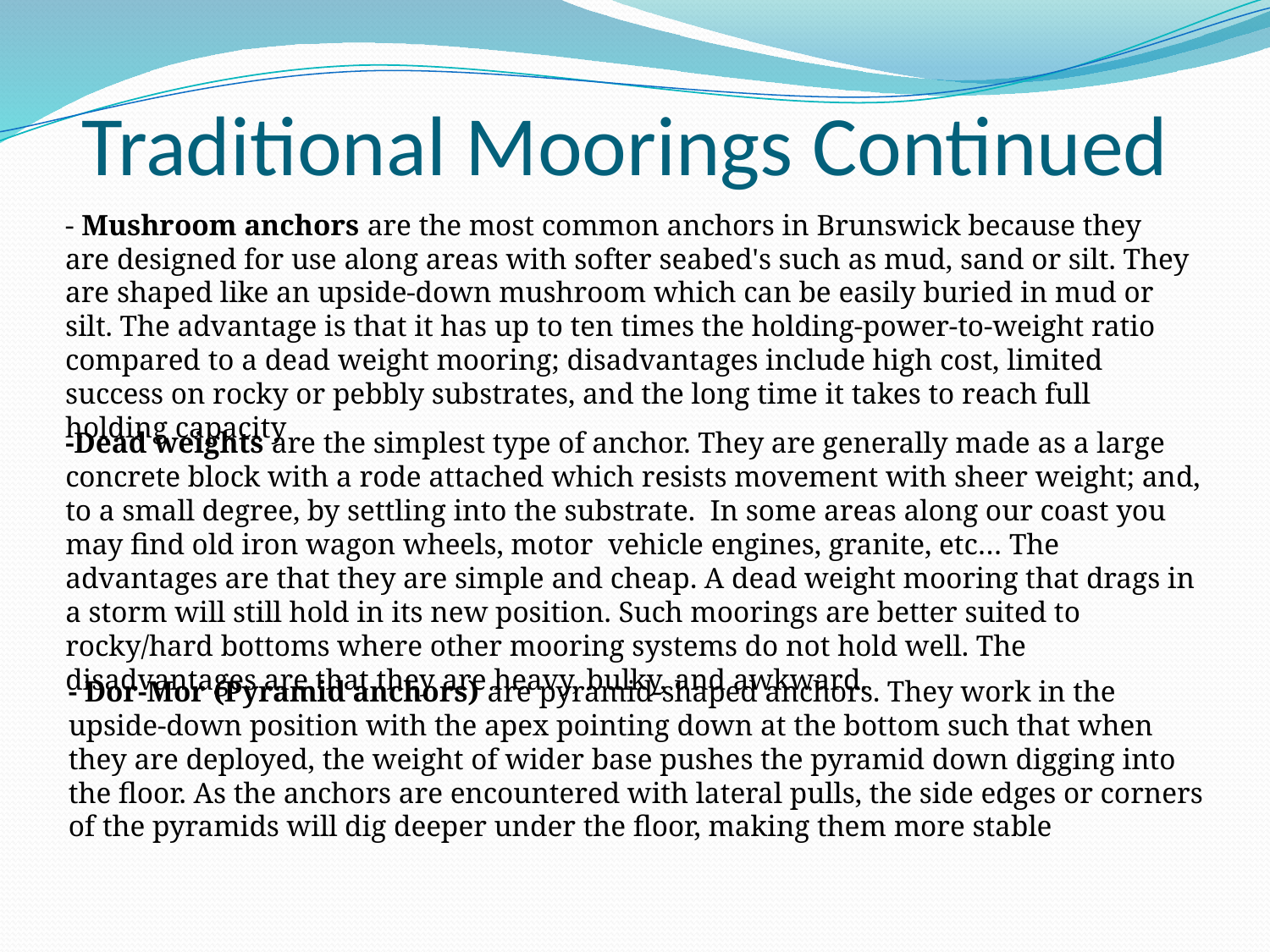

# Traditional Moorings Continued
- Mushroom anchors are the most common anchors in Brunswick because they are designed for use along areas with softer seabed's such as mud, sand or silt. They are shaped like an upside-down mushroom which can be easily buried in mud or silt. The advantage is that it has up to ten times the holding-power-to-weight ratio compared to a dead weight mooring; disadvantages include high cost, limited success on rocky or pebbly substrates, and the long time it takes to reach full holding capacity
-Dead weights are the simplest type of anchor. They are generally made as a large concrete block with a rode attached which resists movement with sheer weight; and, to a small degree, by settling into the substrate.  In some areas along our coast you may find old iron wagon wheels, motor  vehicle engines, granite, etc… The advantages are that they are simple and cheap. A dead weight mooring that drags in a storm will still hold in its new position. Such moorings are better suited to rocky/hard bottoms where other mooring systems do not hold well. The disadvantages are that they are heavy, bulky, and awkward.
- Dor-Mor (Pyramid anchors) are pyramid-shaped anchors. They work in the upside-down position with the apex pointing down at the bottom such that when they are deployed, the weight of wider base pushes the pyramid down digging into the floor. As the anchors are encountered with lateral pulls, the side edges or corners of the pyramids will dig deeper under the floor, making them more stable